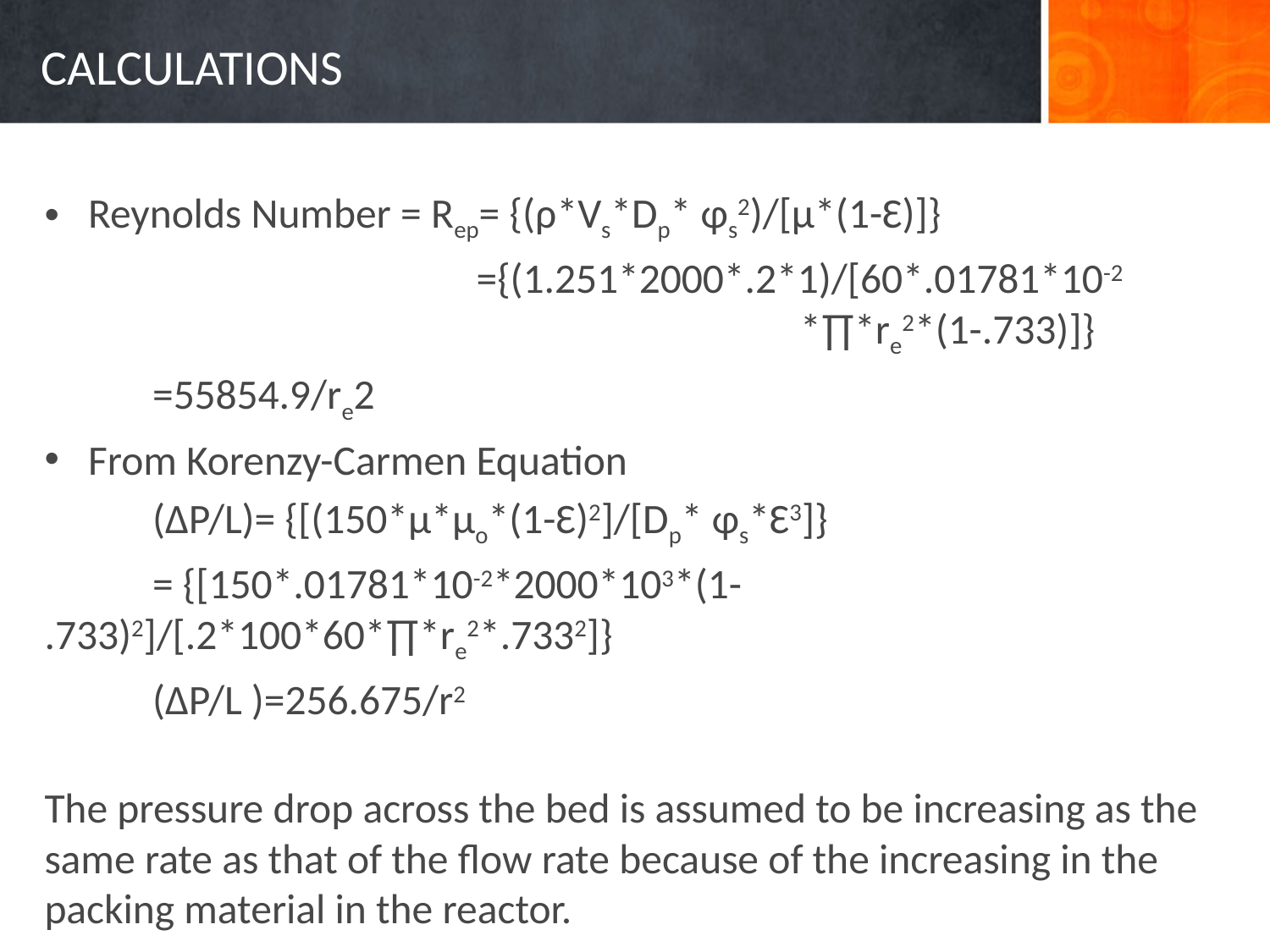

# CALCULATIONS

Reynolds Number = Rep= {(ρ*Vs*Dp* φs2)/[µ*(1-Ɛ)]}
				={(1.251*2000*.2*1)/[60*.01781*10-2 							*∏*re2*(1-.733)]}
	=55854.9/re2
From Korenzy-Carmen Equation
	(∆P/L)= {[(150*µ*µo*(1-Ɛ)2]/[Dp* φs*Ɛ3]}
	= {[150*.01781*10-2*2000*103*(1-				.733)2]/[.2*100*60*∏*re2*.7332]}
	(∆P/L )=256.675/r2

The pressure drop across the bed is assumed to be increasing as the same rate as that of the flow rate because of the increasing in the packing material in the reactor.